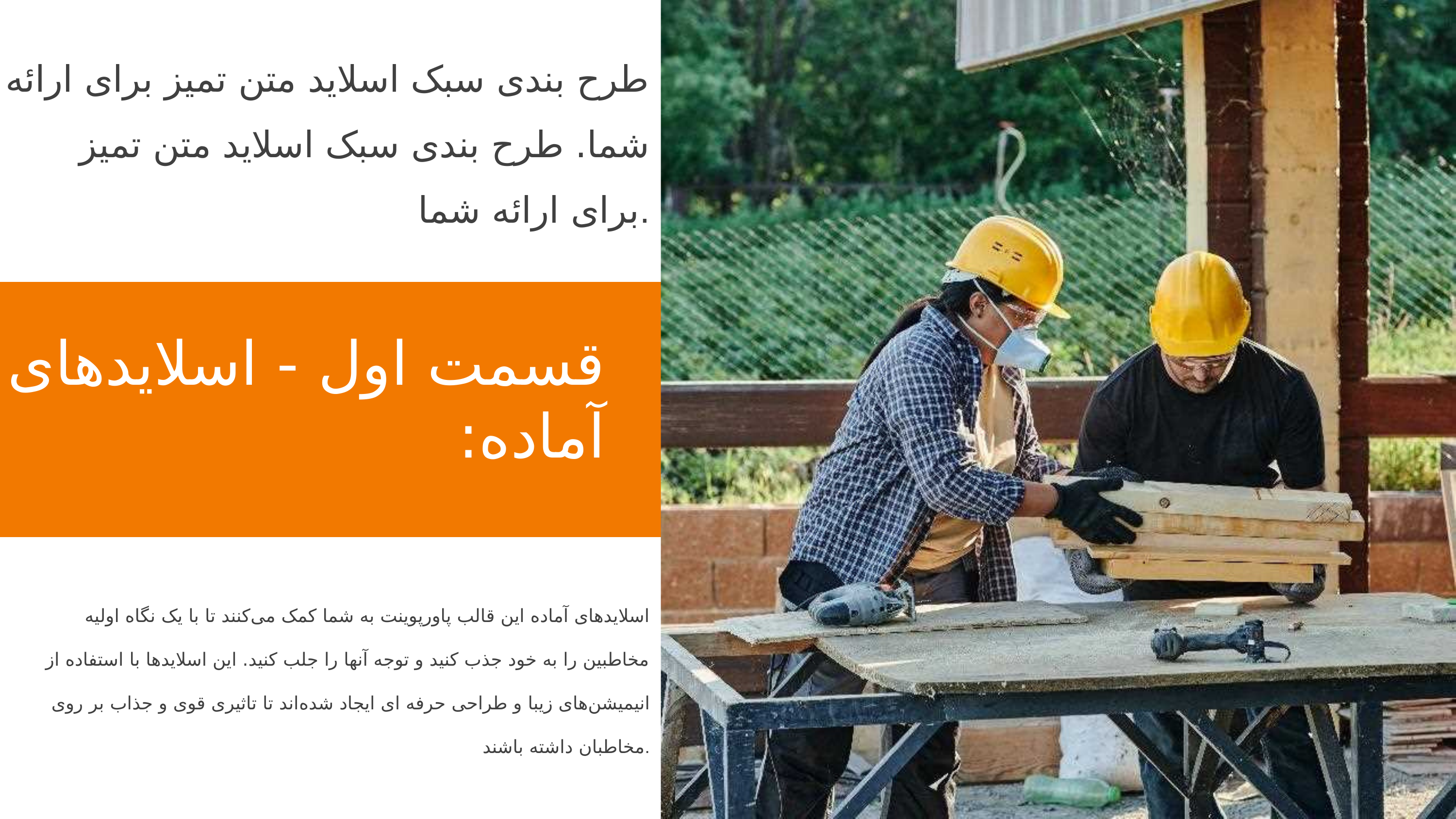

طرح بندی سبک اسلاید متن تمیز برای ارائه شما. طرح بندی سبک اسلاید متن تمیز برای ارائه شما.

قسمت اول - اسلایدهای آماده:
اسلایدهای آماده این قالب پاورپوینت به شما کمک می‌کنند تا با یک نگاه اولیه مخاطبین را به خود جذب کنید و توجه آنها را جلب کنید. این اسلایدها با استفاده از انیمیشن‌های زیبا و طراحی حرفه ای ایجاد شده‌اند تا تاثیری قوی و جذاب بر روی مخاطبان داشته باشند.